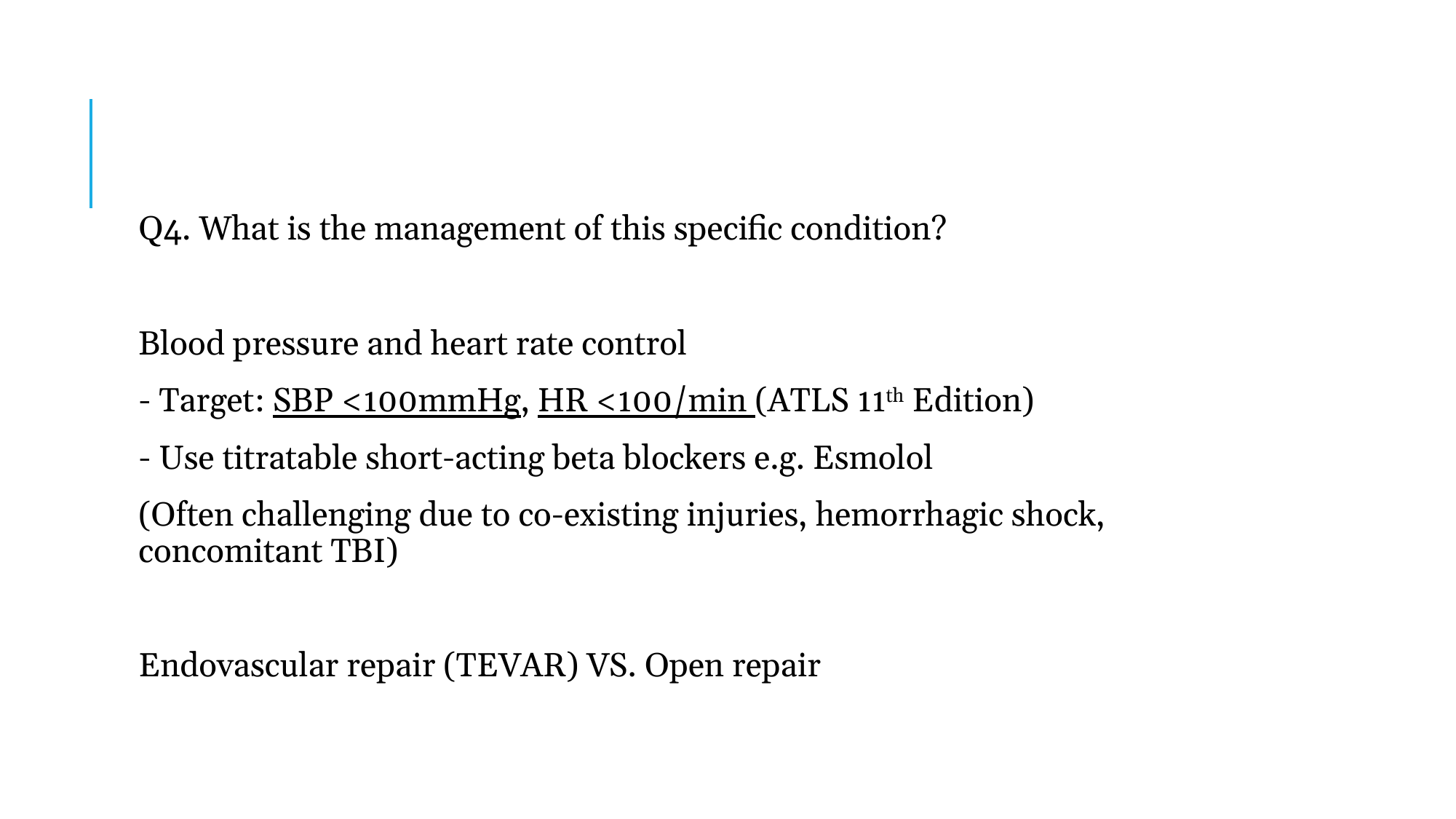

#
Q4. What is the management of this specific condition?

Blood pressure and heart rate control
- Target: SBP <100mmHg, HR <100/min (ATLS 11th Edition)
- Use titratable short-acting beta blockers e.g. Esmolol
(Often challenging due to co-existing injuries, hemorrhagic shock, concomitant TBI)

Endovascular repair (TEVAR) VS. Open repair